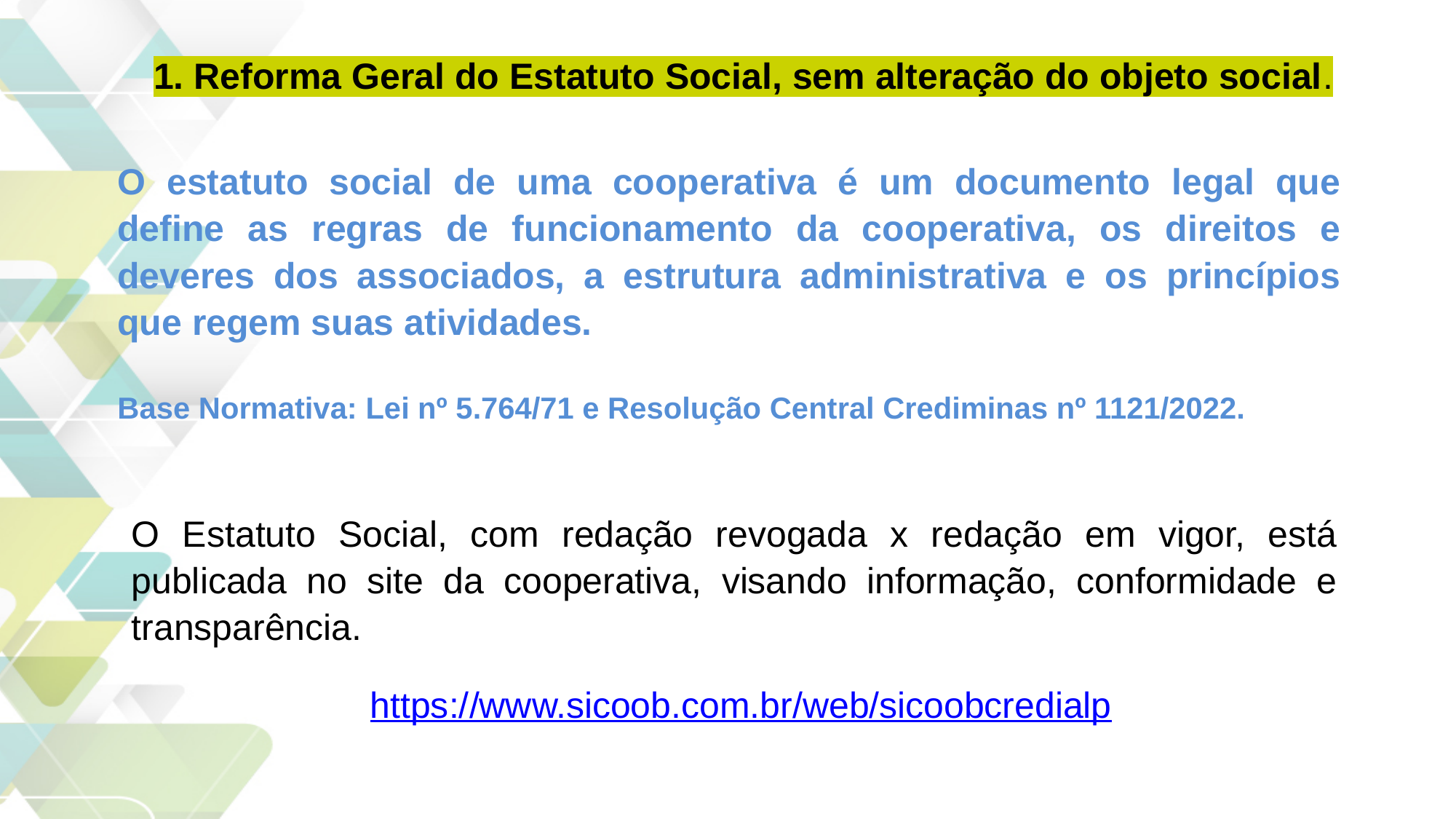

1. Reforma Geral do Estatuto Social, sem alteração do objeto social.
O estatuto social de uma cooperativa é um documento legal que define as regras de funcionamento da cooperativa, os direitos e deveres dos associados, a estrutura administrativa e os princípios que regem suas atividades.

Base Normativa: Lei nº 5.764/71 e Resolução Central Crediminas nº 1121/2022.
O Estatuto Social, com redação revogada x redação em vigor, está publicada no site da cooperativa, visando informação, conformidade e transparência.
https://www.sicoob.com.br/web/sicoobcredialp